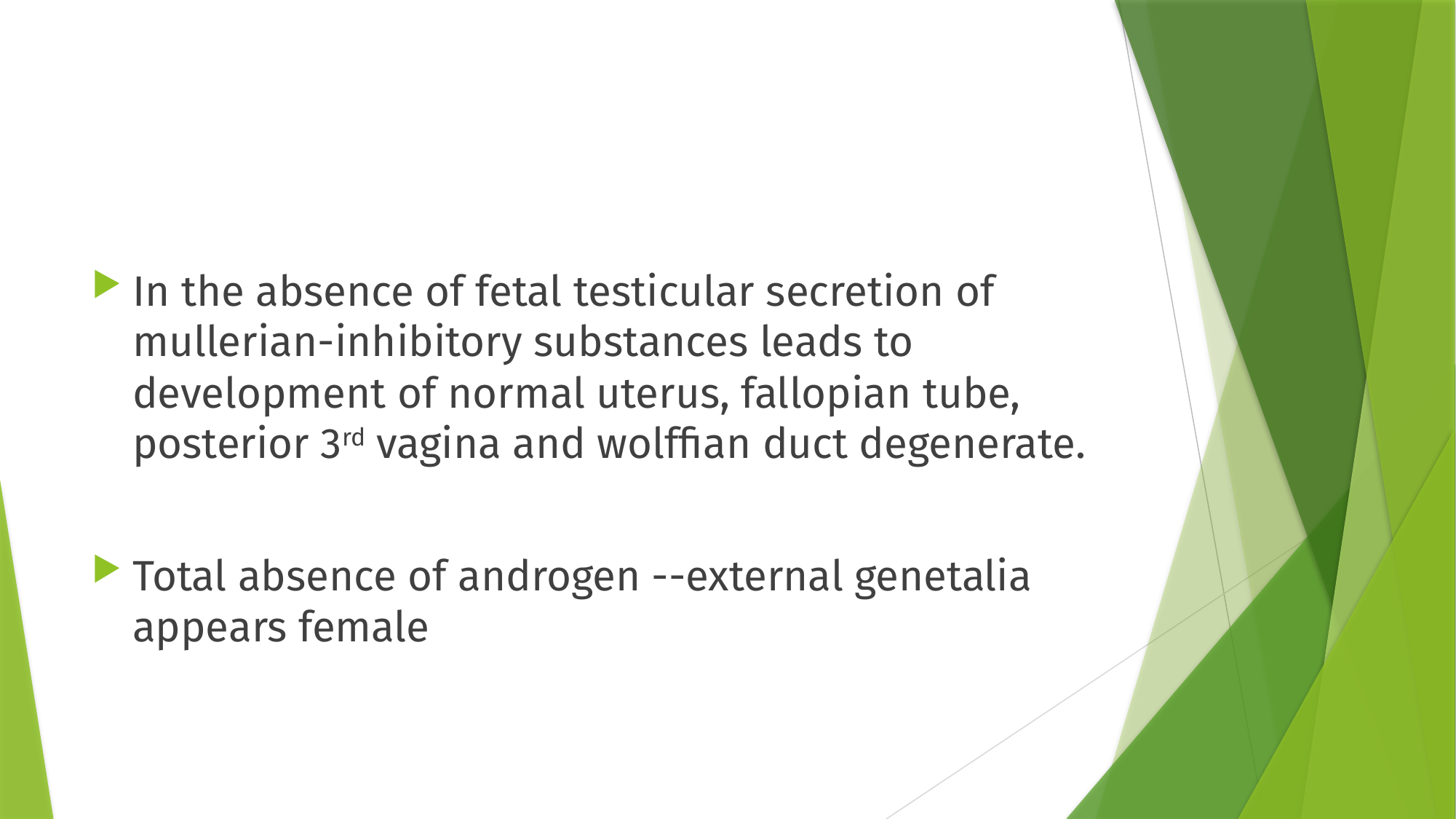

#
In the absence of fetal testicular secretion of mullerian-inhibitory substances leads to development of normal uterus, fallopian tube, posterior 3rd vagina and wolffian duct degenerate.

Total absence of androgen --external genetalia appears female